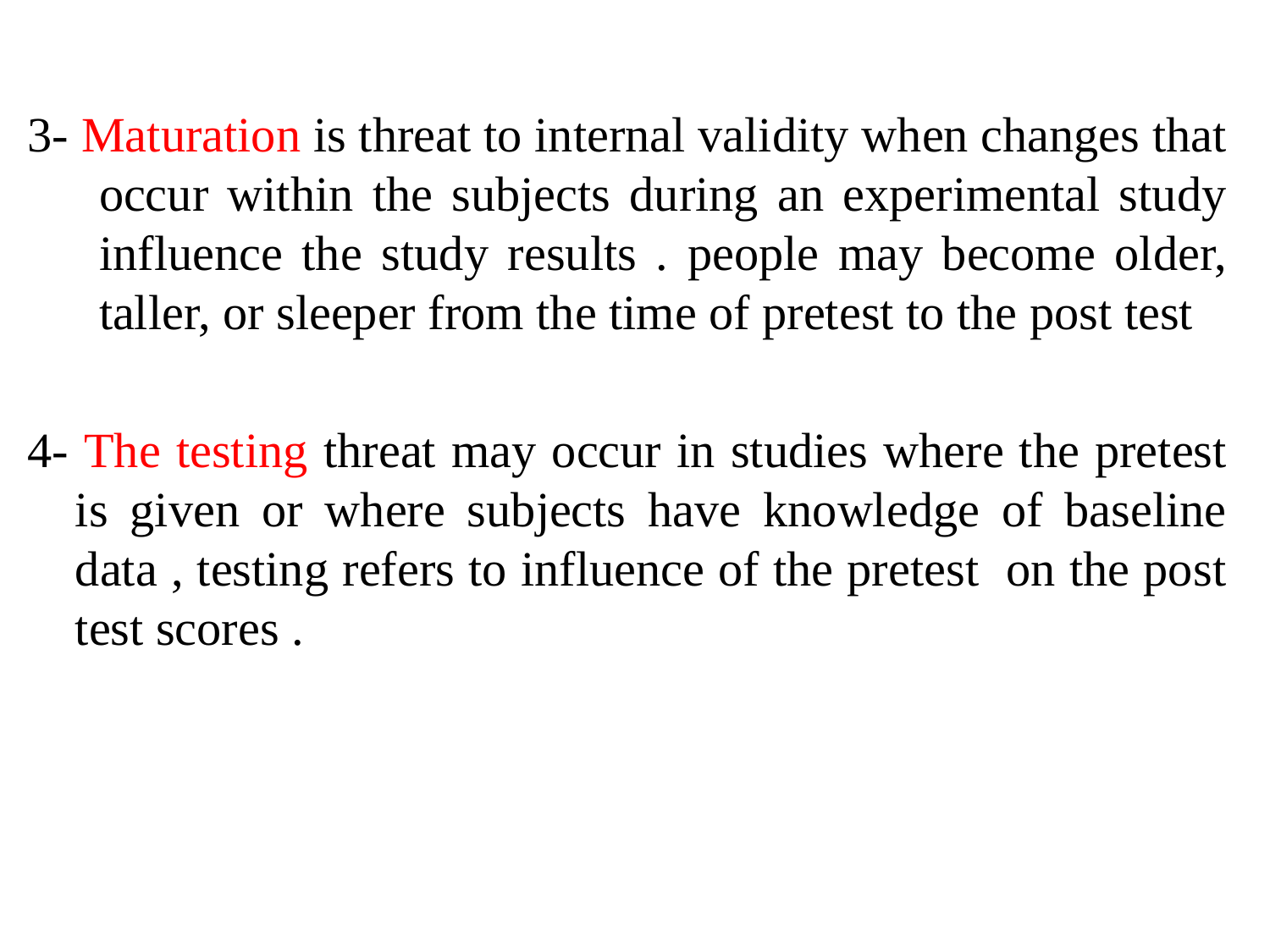

3- Maturation is threat to internal validity when changes that occur within the subjects during an experimental study influence the study results . people may become older, taller, or sleeper from the time of pretest to the post test

4- The testing threat may occur in studies where the pretest is given or where subjects have knowledge of baseline data , testing refers to influence of the pretest  on the post test scores .